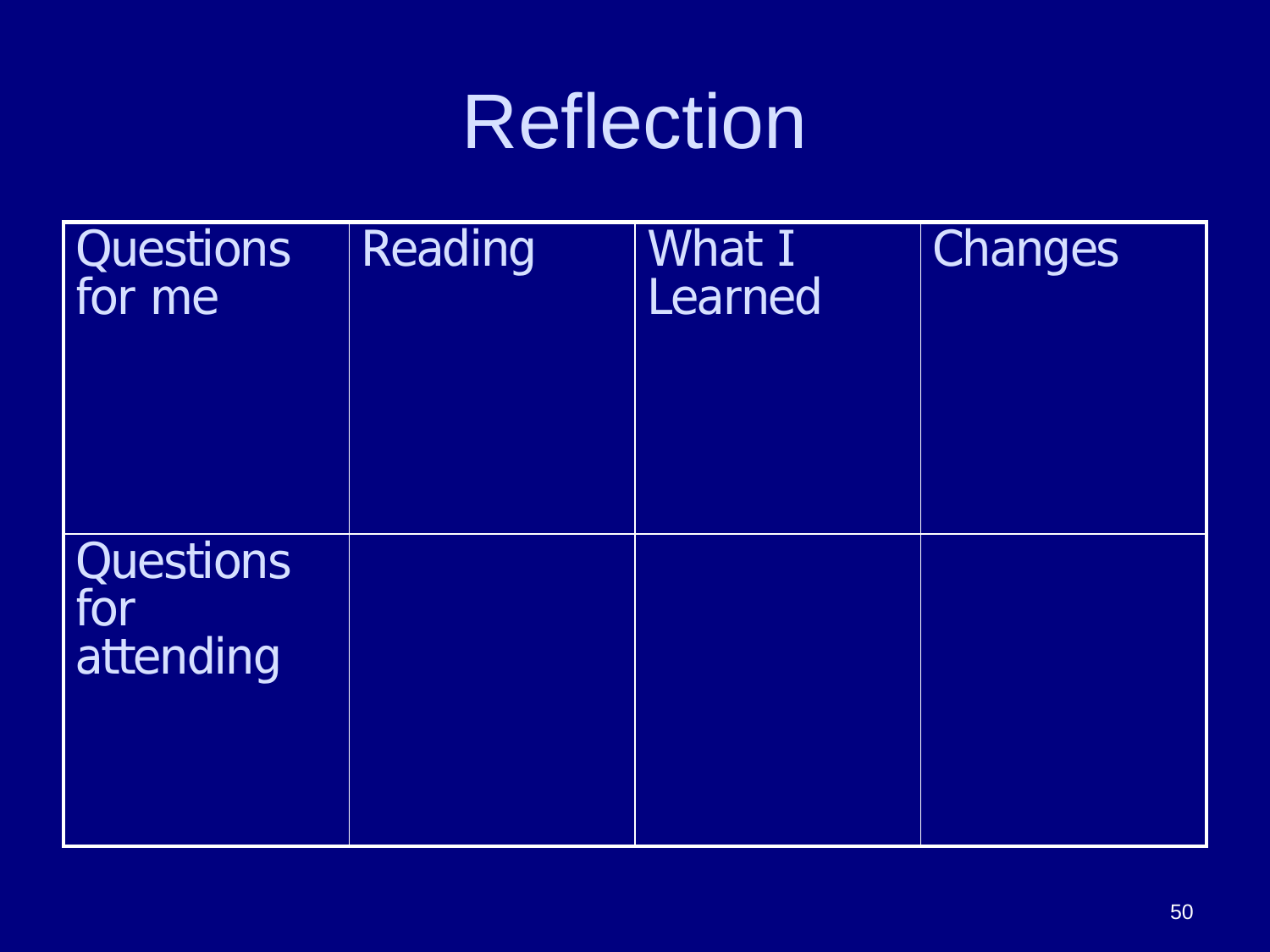

# Reflection
| Questions for me | Reading | What I Learned | Changes |
| --- | --- | --- | --- |
| Questions for attending |  |  |  |
50